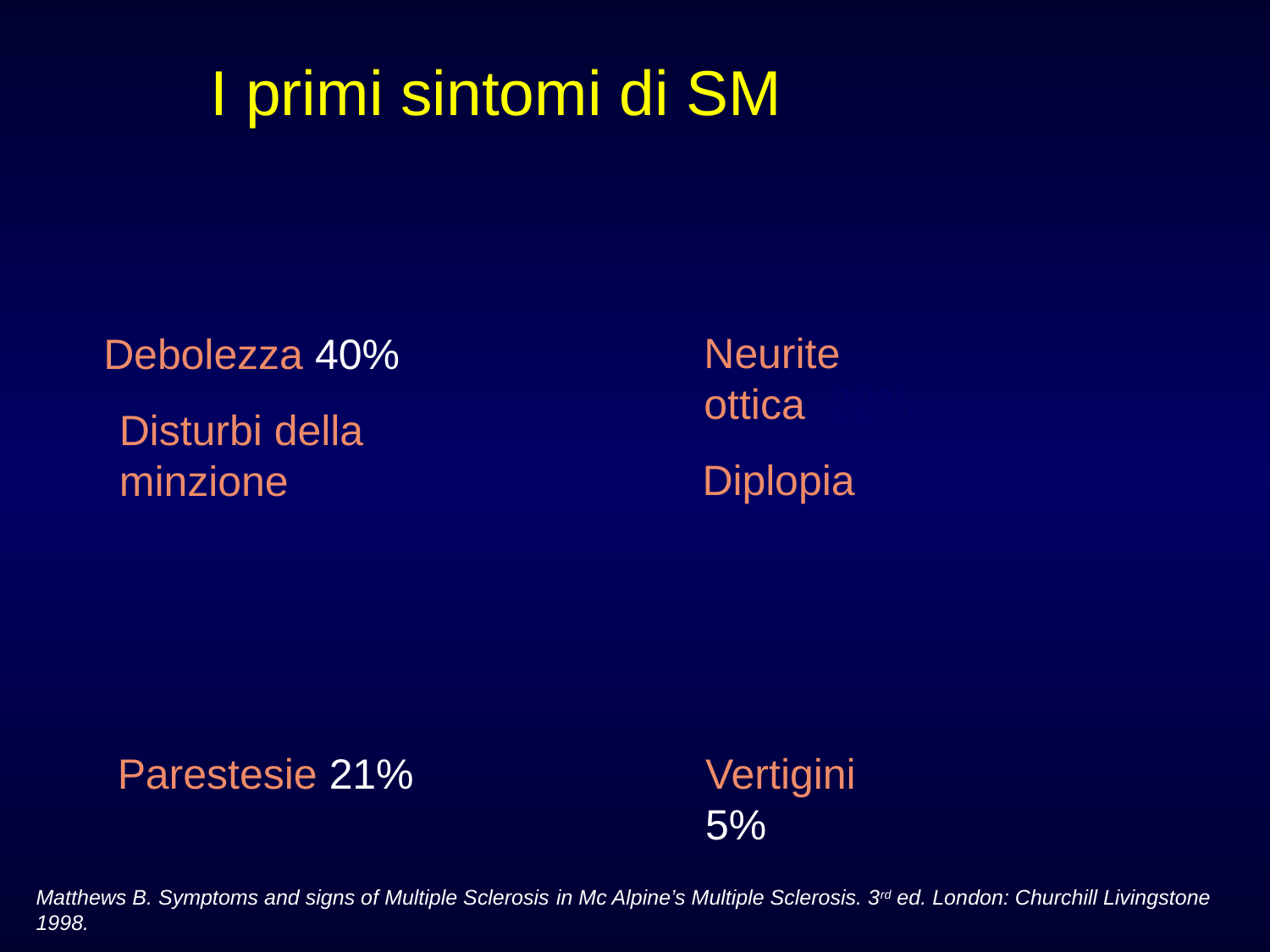

# I primi sintomi di SM
Neurite
ottica  22%

Debolezza 40%
Disturbi della minzione 5%

Diplopia 12%

Parestesie 21%

Vertigini 5%

Matthews B. Symptoms and signs of Multiple Sclerosis in Mc Alpine’s Multiple Sclerosis. 3rd ed. London: Churchill Livingstone 1998.